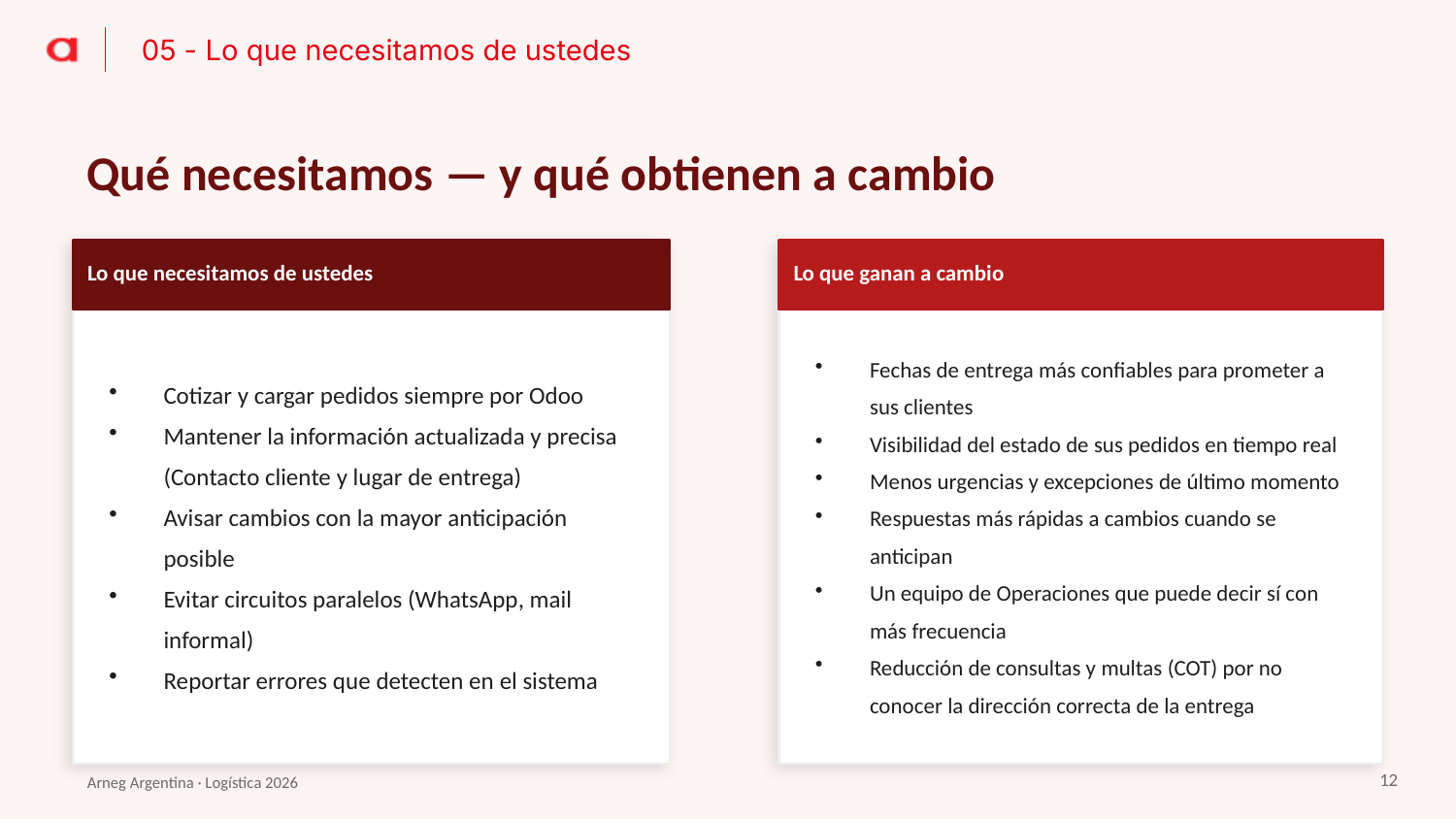

05 - Lo que necesitamos de ustedes
Qué necesitamos — y qué obtienen a cambio

Lo que necesitamos de ustedes
Lo que ganan a cambio
Cotizar y cargar pedidos siempre por Odoo
Mantener la información actualizada y precisa (Contacto cliente y lugar de entrega)
Avisar cambios con la mayor anticipación posible
Evitar circuitos paralelos (WhatsApp, mail informal)
Reportar errores que detecten en el sistema
Fechas de entrega más confiables para prometer a sus clientes
Visibilidad del estado de sus pedidos en tiempo real
Menos urgencias y excepciones de último momento
Respuestas más rápidas a cambios cuando se anticipan
Un equipo de Operaciones que puede decir sí con más frecuencia
Reducción de consultas y multas (COT) por no conocer la dirección correcta de la entrega
12
Arneg Argentina · Logística 2026